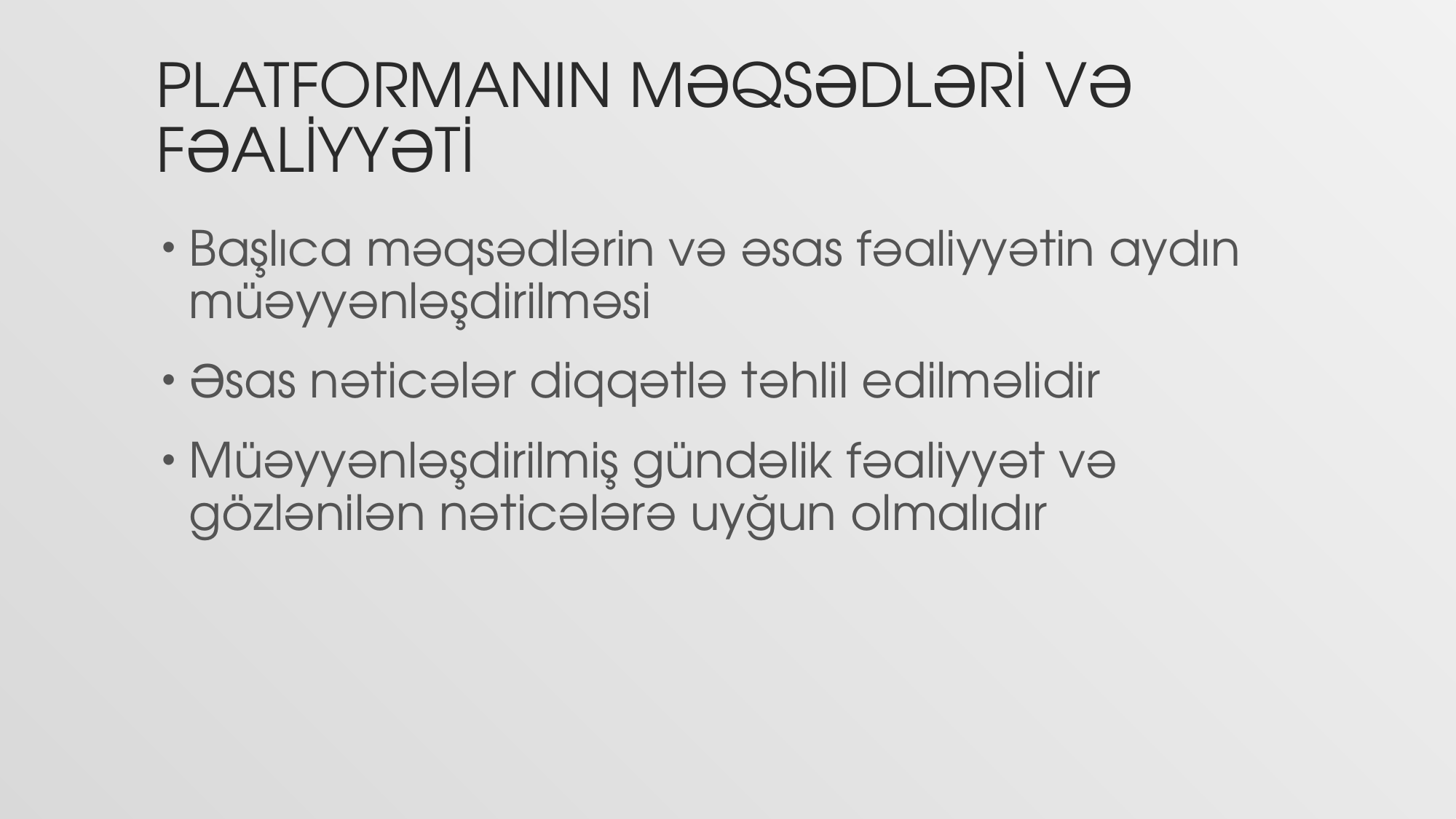

# PlatformANIN MƏQSƏDLƏRİ VƏ FƏALİYYƏTİ
Başlıca məqsədlərin və əsas fəaliyyətin aydın müəyyənləşdirilməsi
Əsas nəticələr diqqətlə təhlil edilməlidir
Müəyyənləşdirilmiş gündəlik fəaliyyət və gözlənilən nəticələrə uyğun olmalıdır